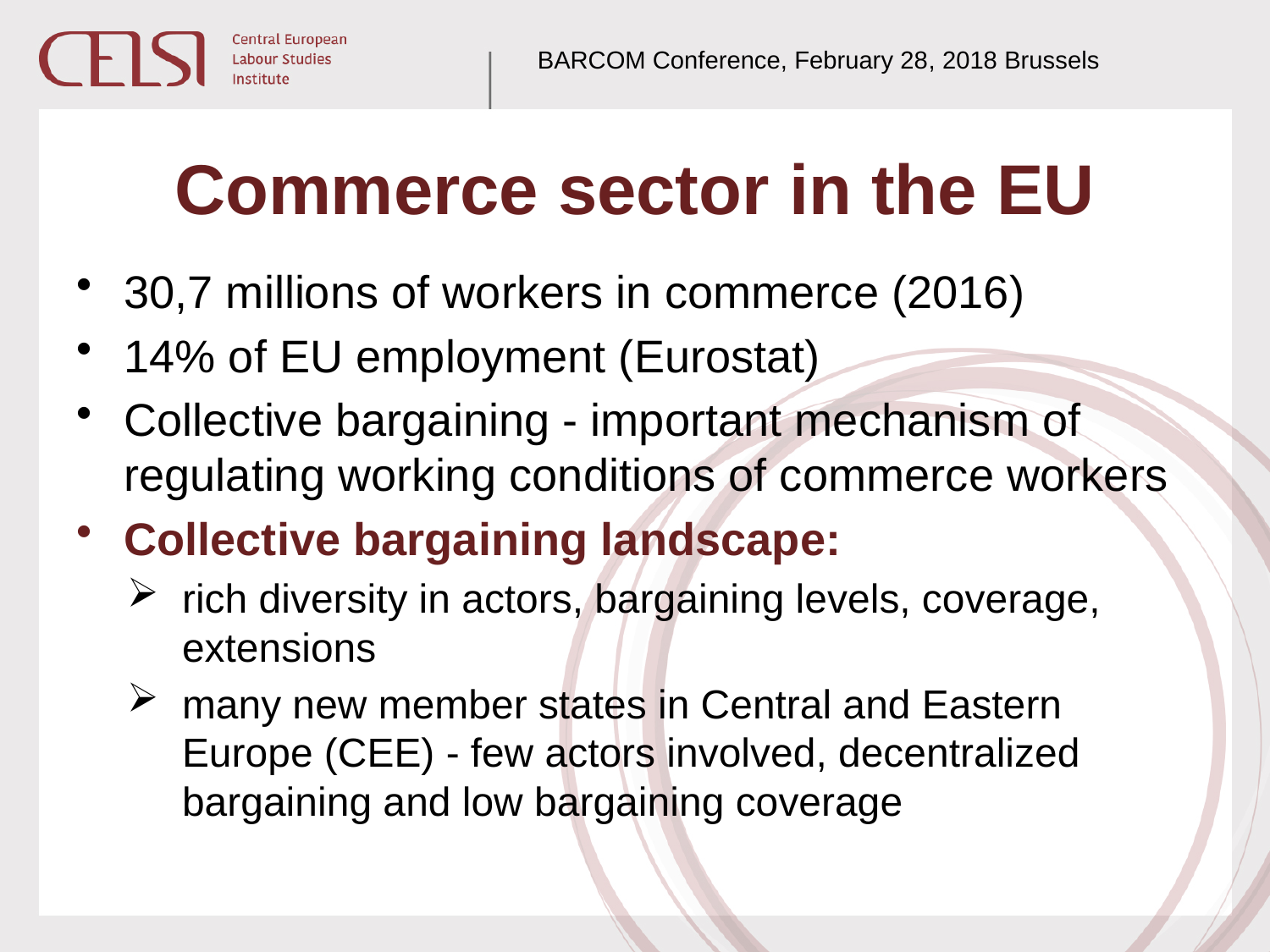

BARCOM Conference, February 28, 2018 Brussels
# Commerce sector in the EU
30,7 millions of workers in commerce (2016)
14% of EU employment (Eurostat)
Collective bargaining - important mechanism of regulating working conditions of commerce workers
Collective bargaining landscape:
rich diversity in actors, bargaining levels, coverage, extensions
many new member states in Central and Eastern Europe (CEE) - few actors involved, decentralized bargaining and low bargaining coverage